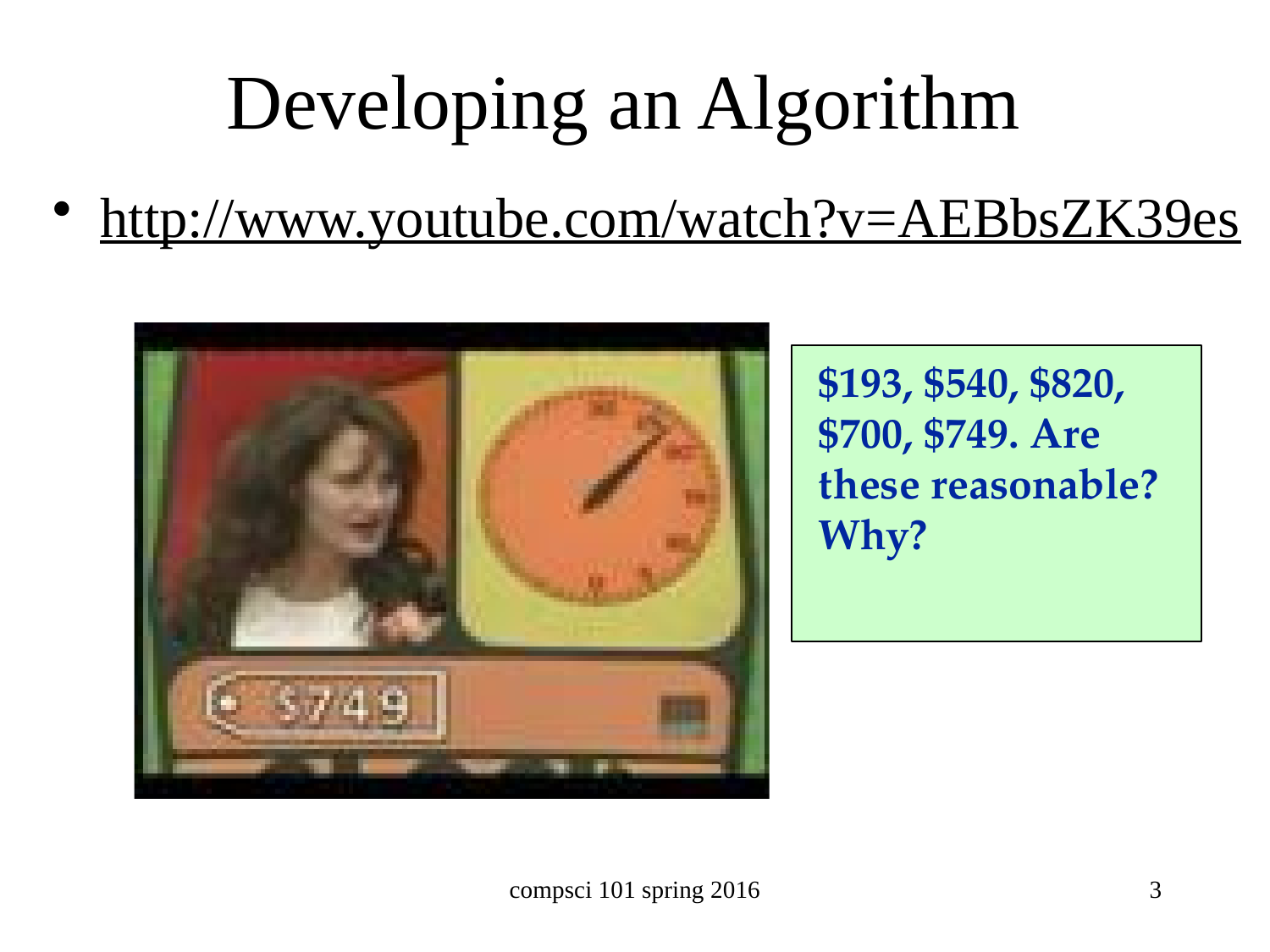

# Developing an Algorithm
http://www.youtube.com/watch?v=AEBbsZK39es

$193, $540, $820, $700, $749. Are these reasonable? Why?
compsci 101 spring 2016
3